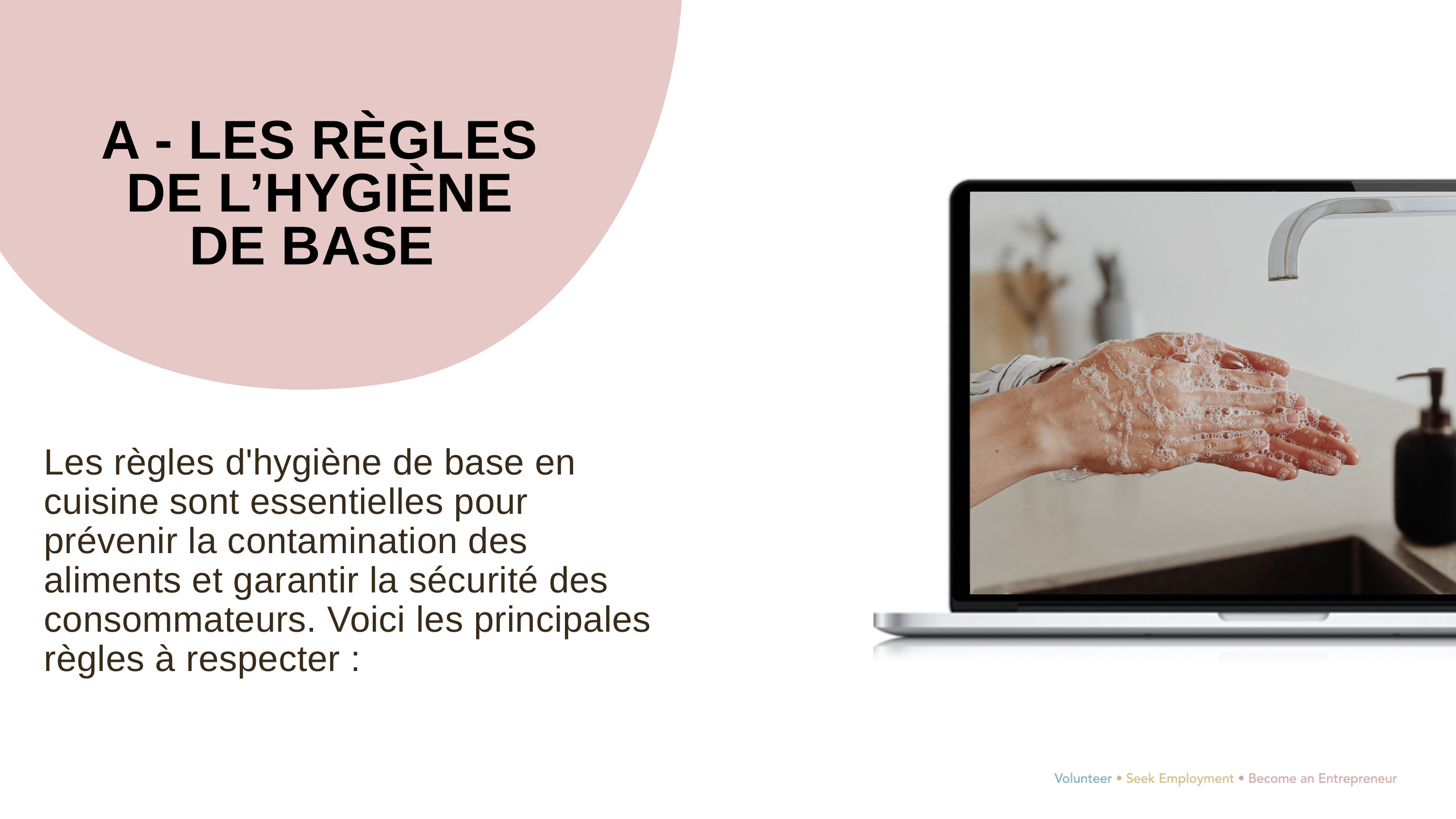

A - LES RÈGLES DE L’HYGIÈNE DE BASE

Les règles d'hygiène de base en cuisine sont essentielles pour prévenir la contamination des aliments et garantir la sécurité des consommateurs. Voici les principales règles à respecter :